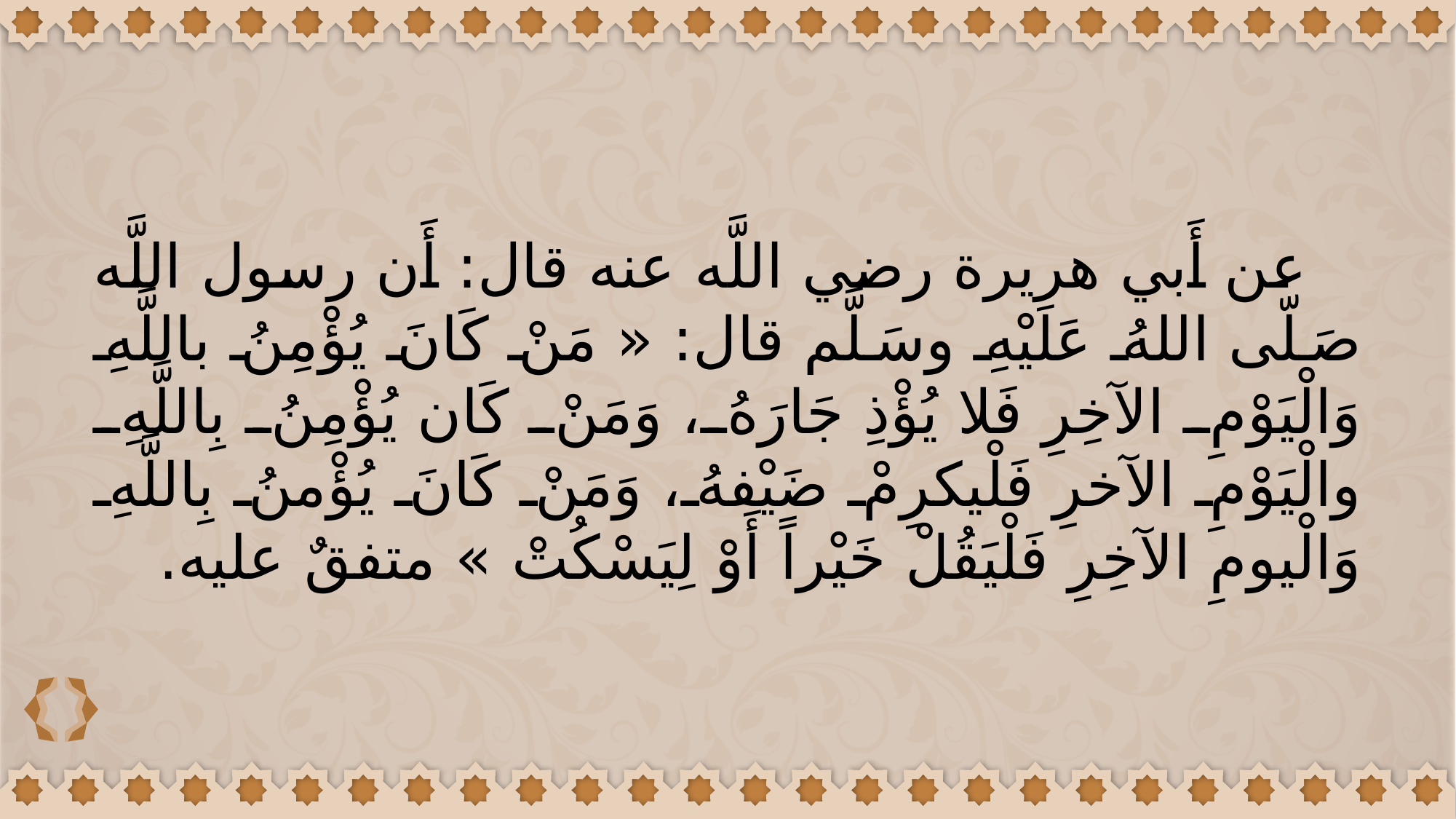

عن أَبي هريرة رضي اللَّه عنه قال: أَن رسول اللَّه صَلّى اللهُ عَلَيْهِ وسَلَّم قال: « مَنْ كَانَ يُؤْمِنُ باللَّهِ وَالْيَوْمِ الآخِرِ فَلا يُؤْذِ جَارَهُ، وَمَنْ كَان يُؤْمِنُ بِاللَّهِ والْيَوْمِ الآخرِ فَلْيكرِمْ ضَيْفهُ، وَمَنْ كَانَ يُؤْمنُ بِاللَّهِ وَالْيومِ الآخِرِ فَلْيَقُلْ خَيْراً أَوْ لِيَسْكُتْ » متفقٌ عليه.